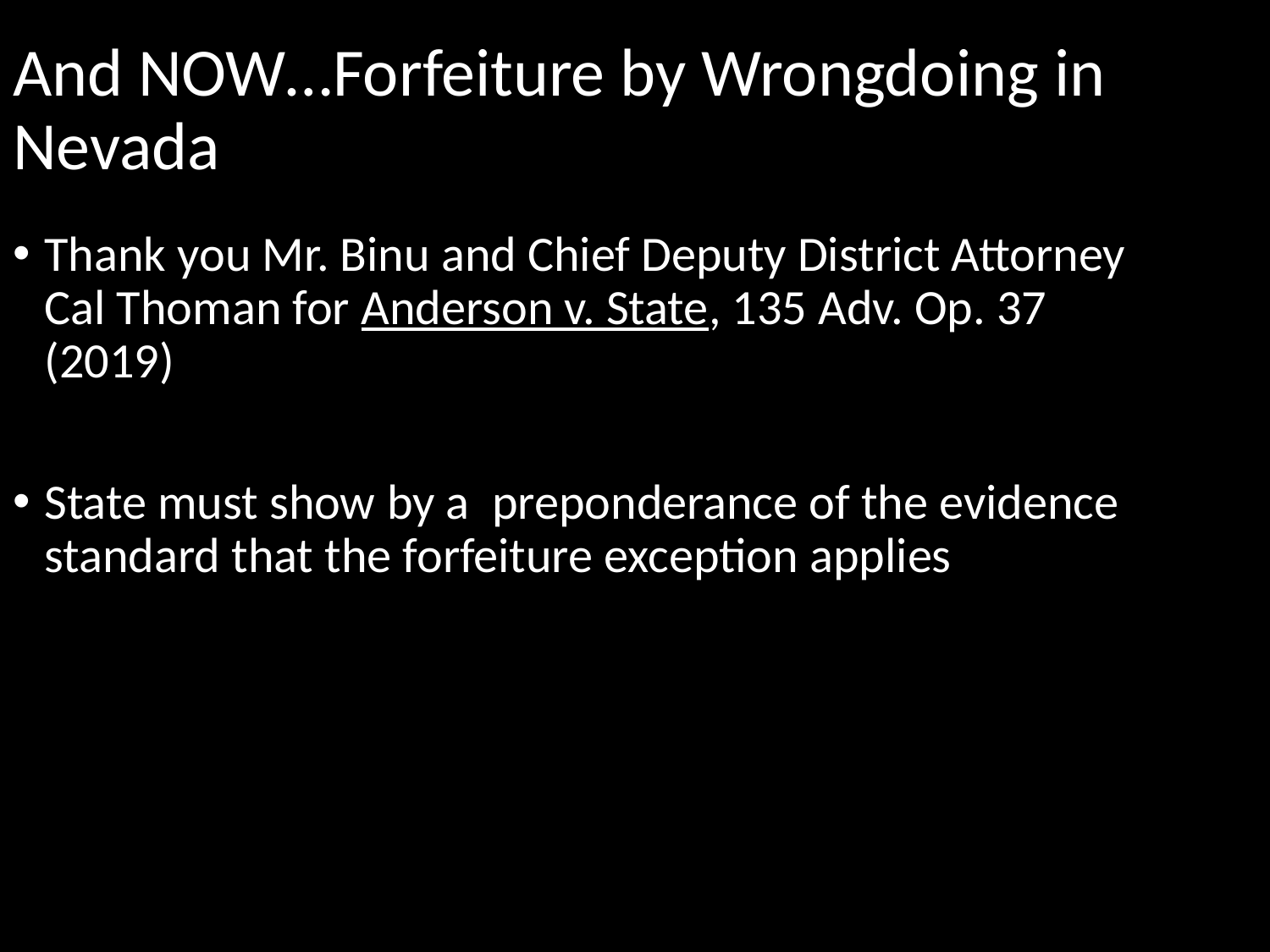

And NOW…Forfeiture by Wrongdoing in Nevada
Thank you Mr. Binu and Chief Deputy District Attorney Cal Thoman for Anderson v. State, 135 Adv. Op. 37 (2019)

State must show by a  preponderance of the evidence standard that the forfeiture exception applies